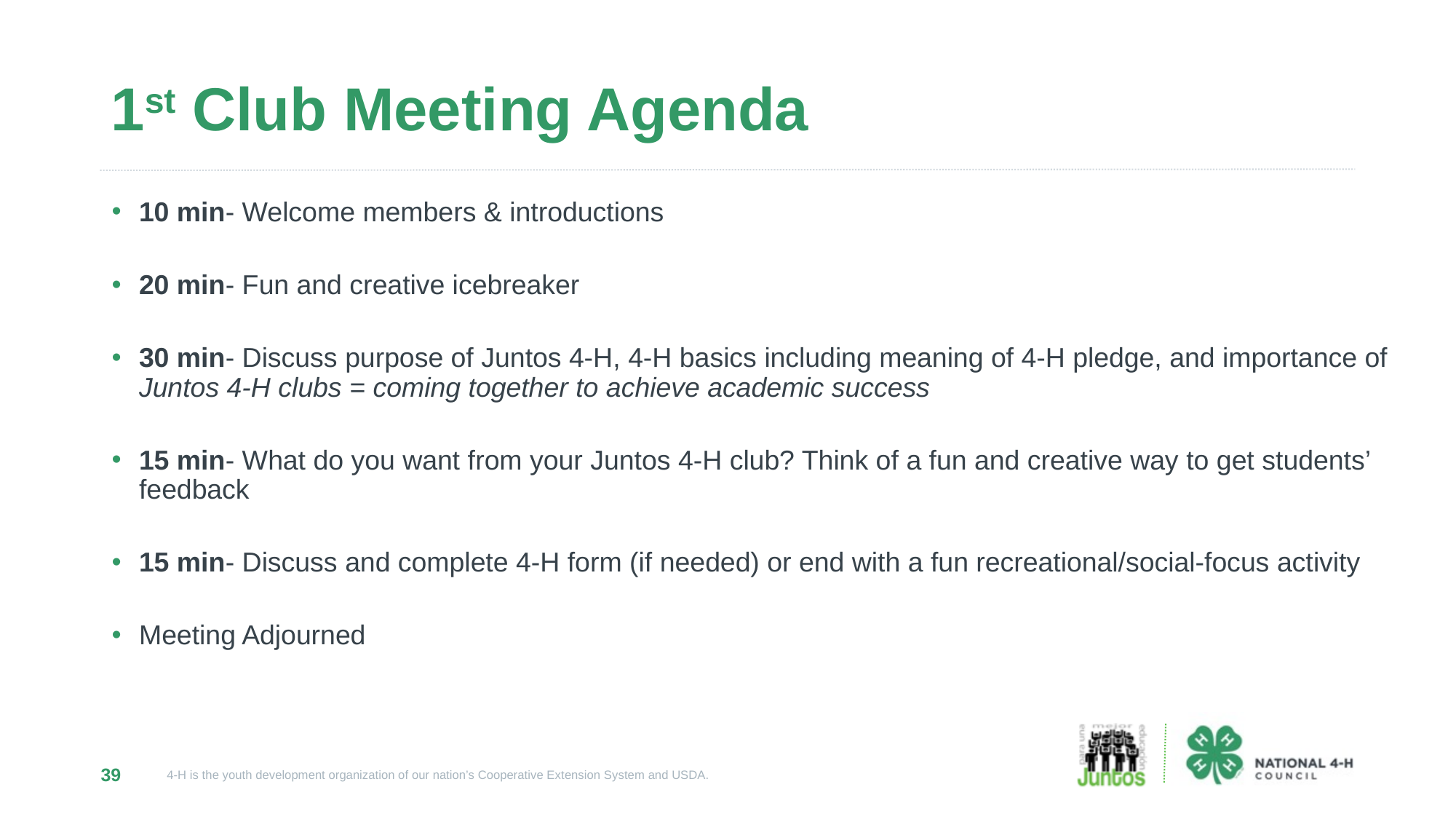

# 1st Club Meeting Agenda
10 min- Welcome members & introductions

20 min- Fun and creative icebreaker

30 min- Discuss purpose of Juntos 4-H, 4-H basics including meaning of 4-H pledge, and importance of Juntos 4-H clubs = coming together to achieve academic success

15 min- What do you want from your Juntos 4-H club? Think of a fun and creative way to get students’ feedback

15 min- Discuss and complete 4-H form (if needed) or end with a fun recreational/social-focus activity

Meeting Adjourned
39